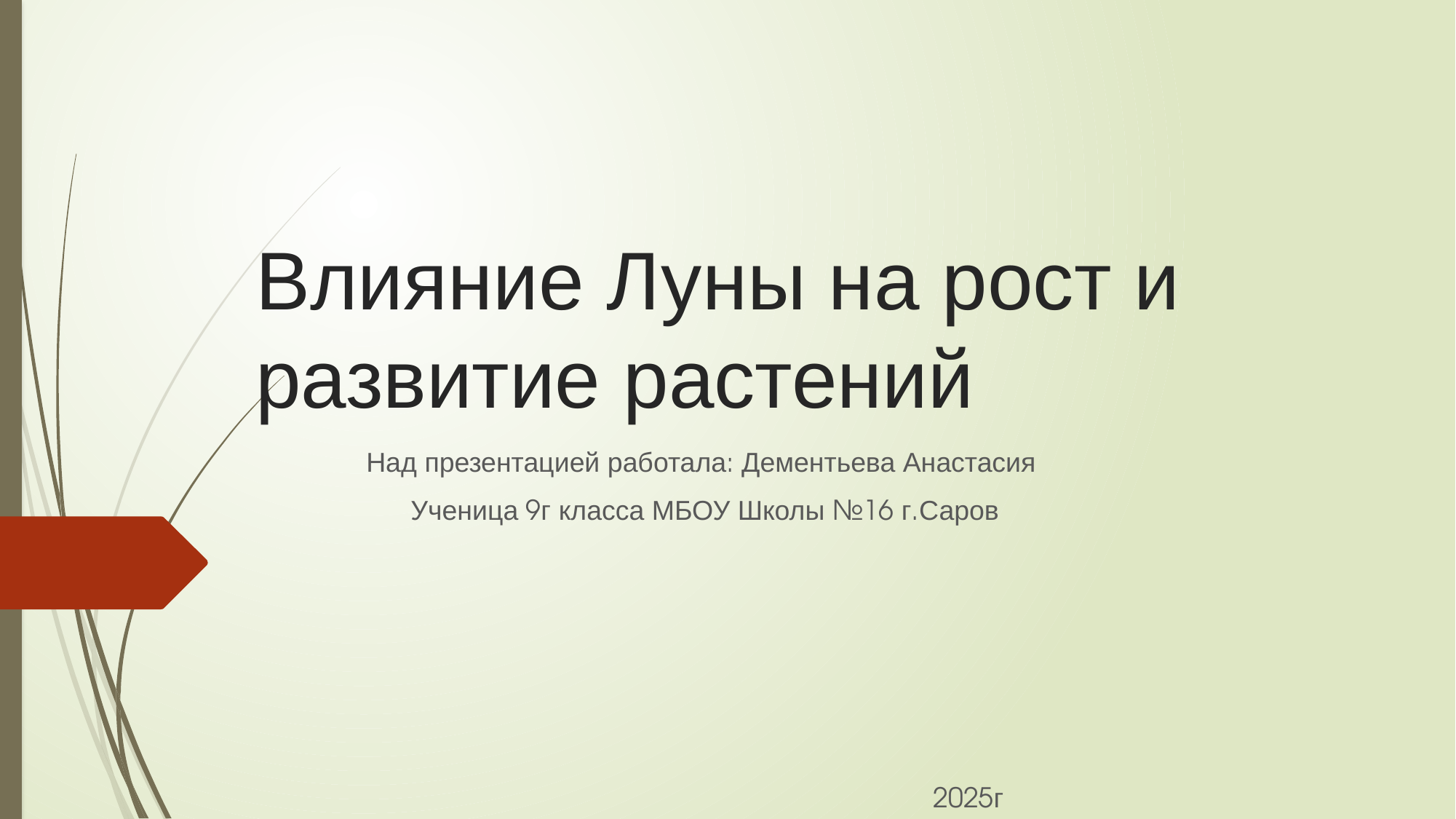

# Влияние Луны на рост и развитие растений
Над презентацией работала: Дементьева Анастасия
Ученица 9г класса МБОУ Школы №16 г.Саров

                                                                     2025г